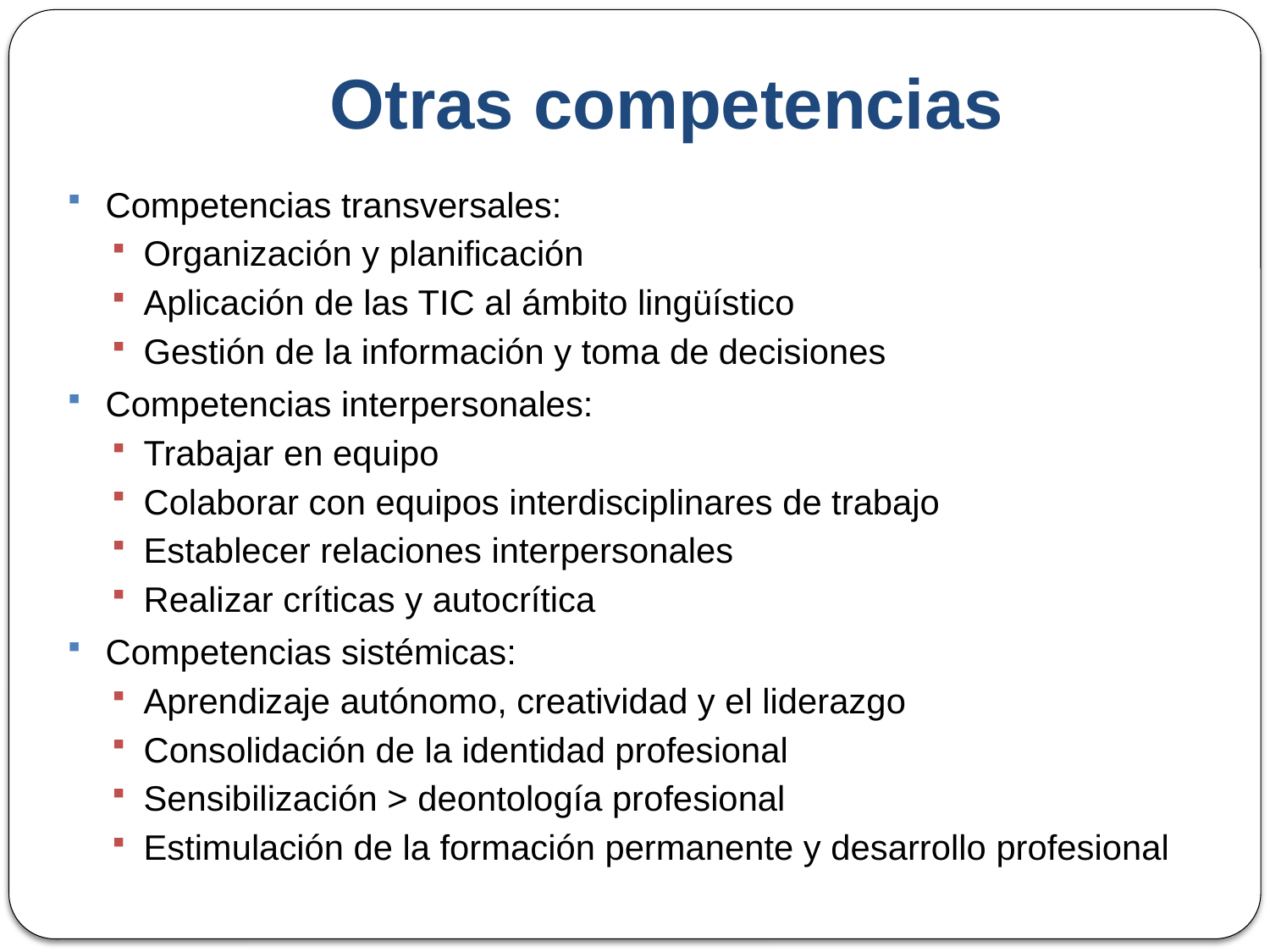

# Otras competencias
Competencias transversales:
Organización y planificación
Aplicación de las TIC al ámbito lingüístico
Gestión de la información y toma de decisiones
Competencias interpersonales:
Trabajar en equipo
Colaborar con equipos interdisciplinares de trabajo
Establecer relaciones interpersonales
Realizar críticas y autocrítica
Competencias sistémicas:
Aprendizaje autónomo, creatividad y el liderazgo
Consolidación de la identidad profesional
Sensibilización > deontología profesional
Estimulación de la formación permanente y desarrollo profesional